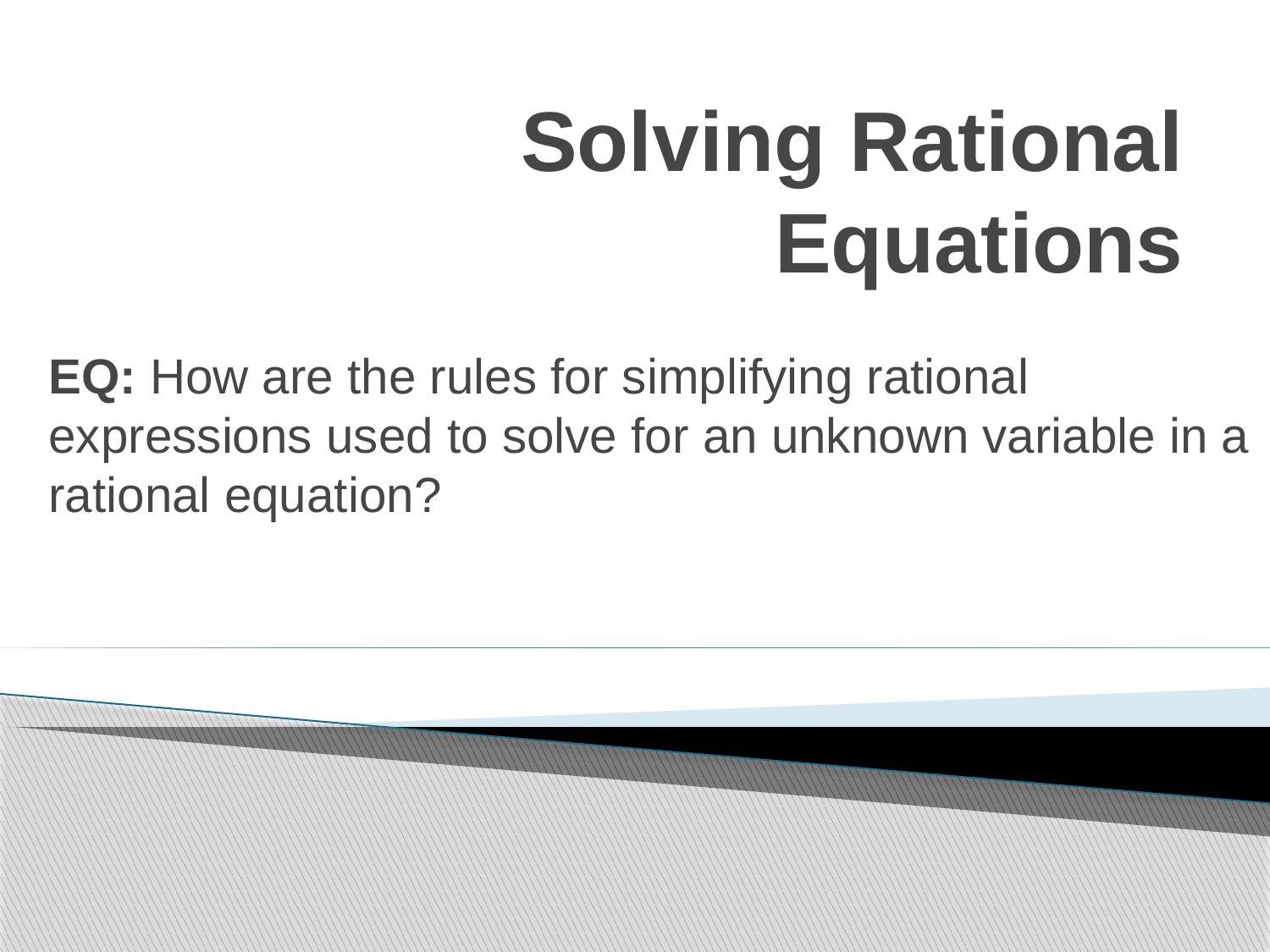

# Solving Rational Equations
EQ: How are the rules for simplifying rational expressions used to solve for an unknown variable in a rational equation?